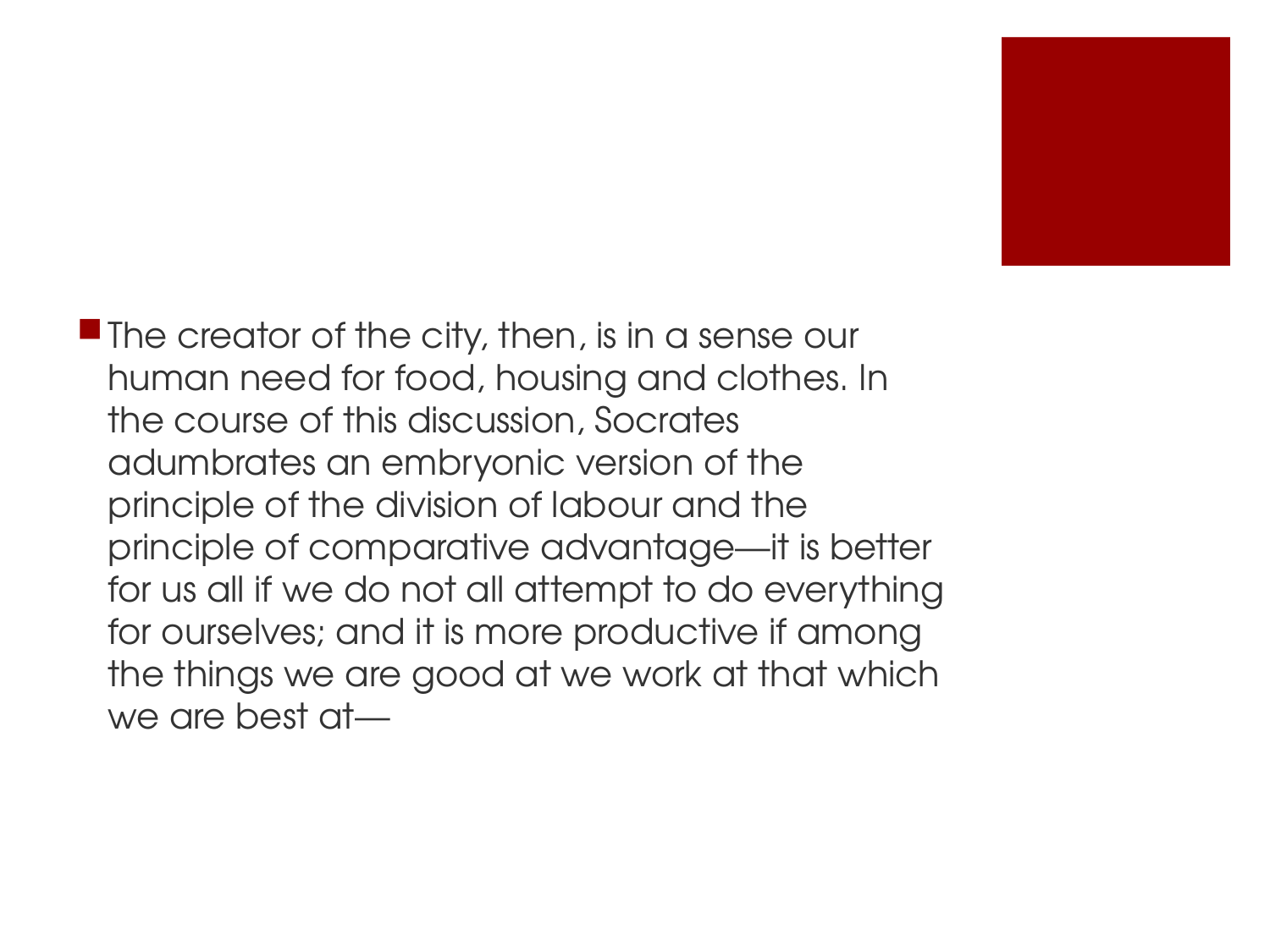

#
The creator of the city, then, is in a sense our human need for food, housing and clothes. In the course of this discussion, Socrates adumbrates an embryonic version of the principle of the division of labour and the principle of comparative advantage—it is better for us all if we do not all attempt to do everything for ourselves; and it is more productive if among the things we are good at we work at that which we are best at—